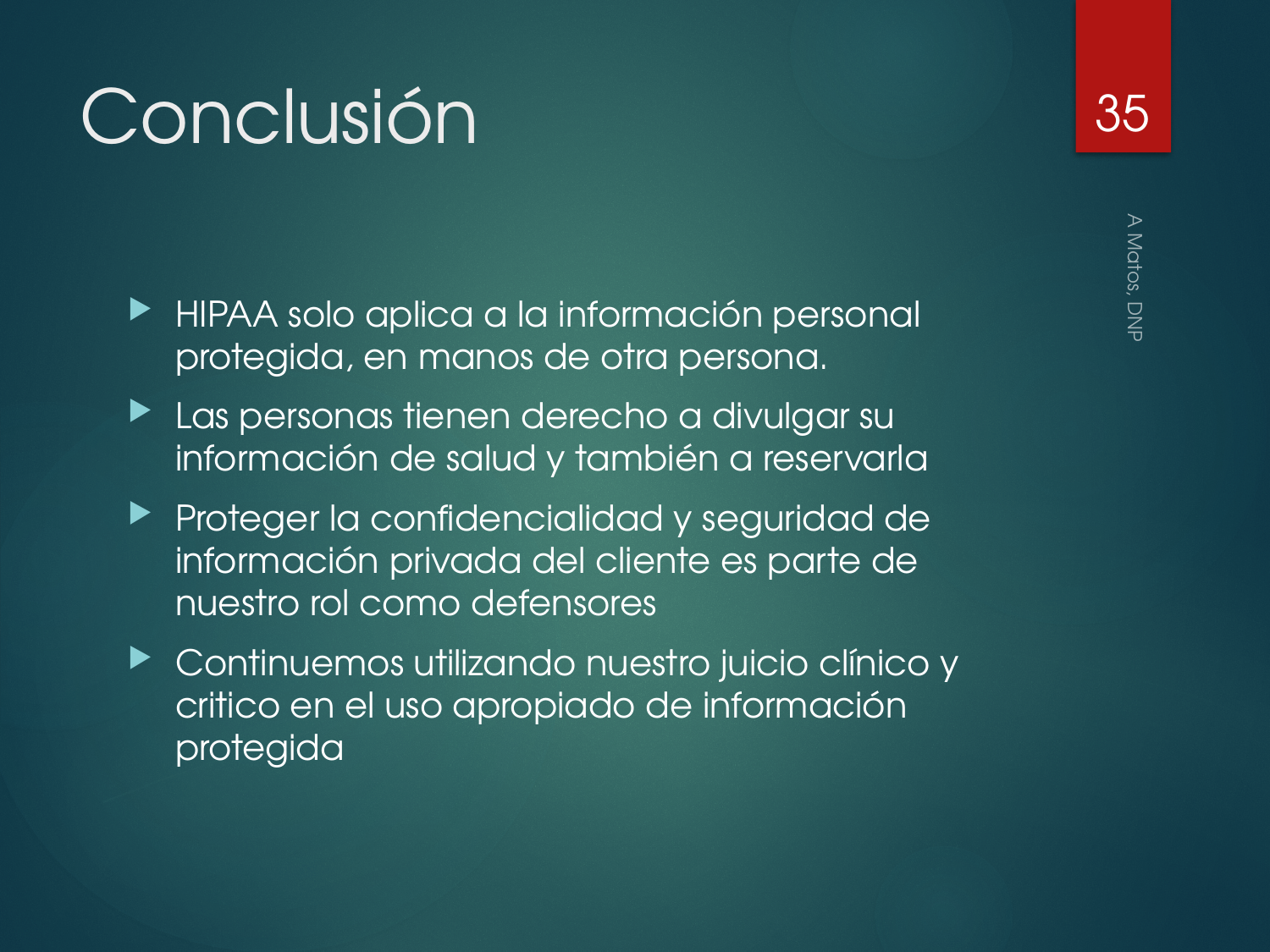

35
# Conclusión
HIPAA solo aplica a la información personal protegida, en manos de otra persona.
Las personas tienen derecho a divulgar su información de salud y también a reservarla
Proteger la confidencialidad y seguridad de información privada del cliente es parte de nuestro rol como defensores
Continuemos utilizando nuestro juicio clínico y critico en el uso apropiado de información protegida

A Matos, DNP